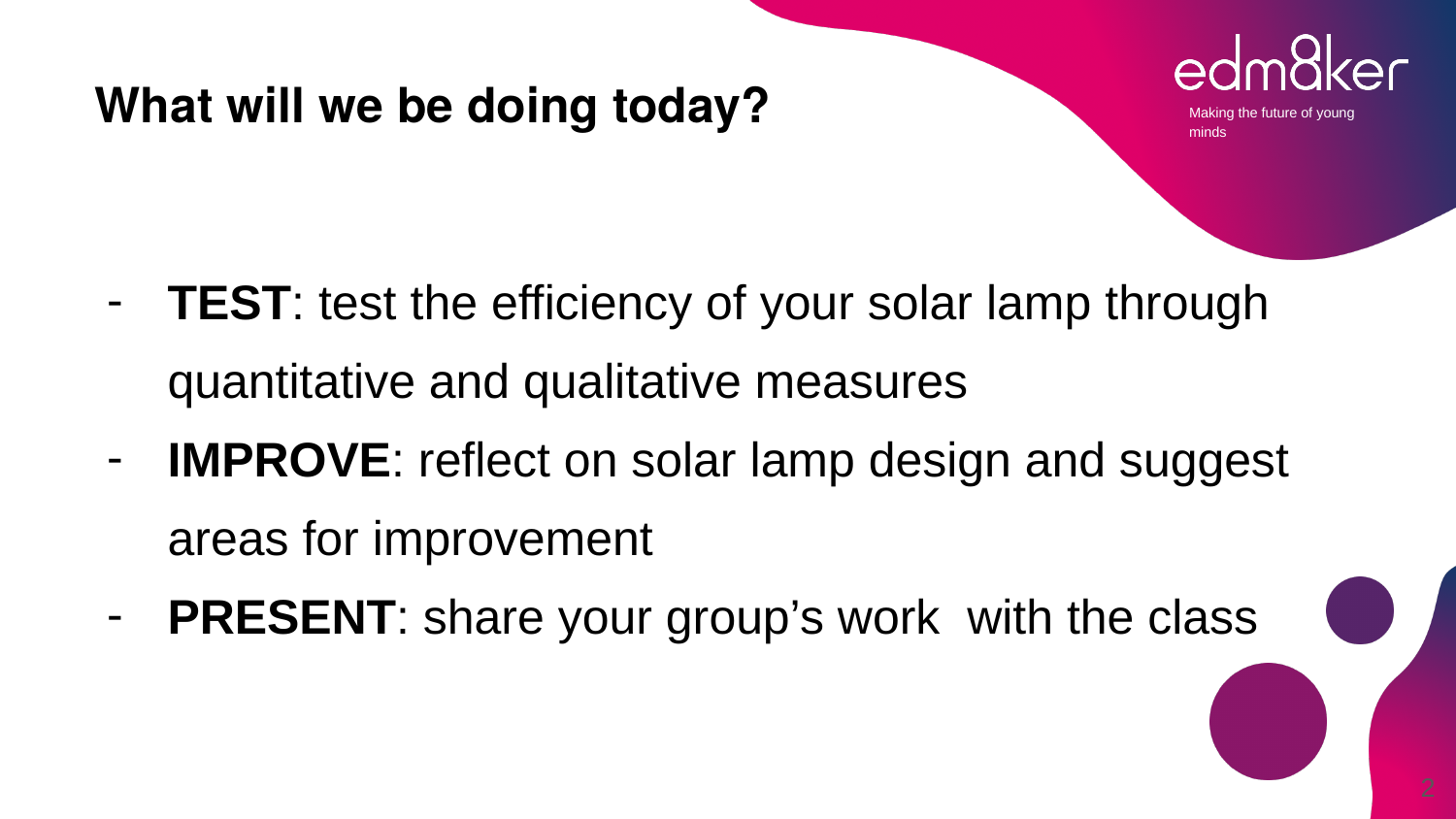

# What will we be doing today?
TEST: test the efficiency of your solar lamp through quantitative and qualitative measures
IMPROVE: reflect on solar lamp design and suggest areas for improvement
PRESENT: share your group’s work  with the class

2